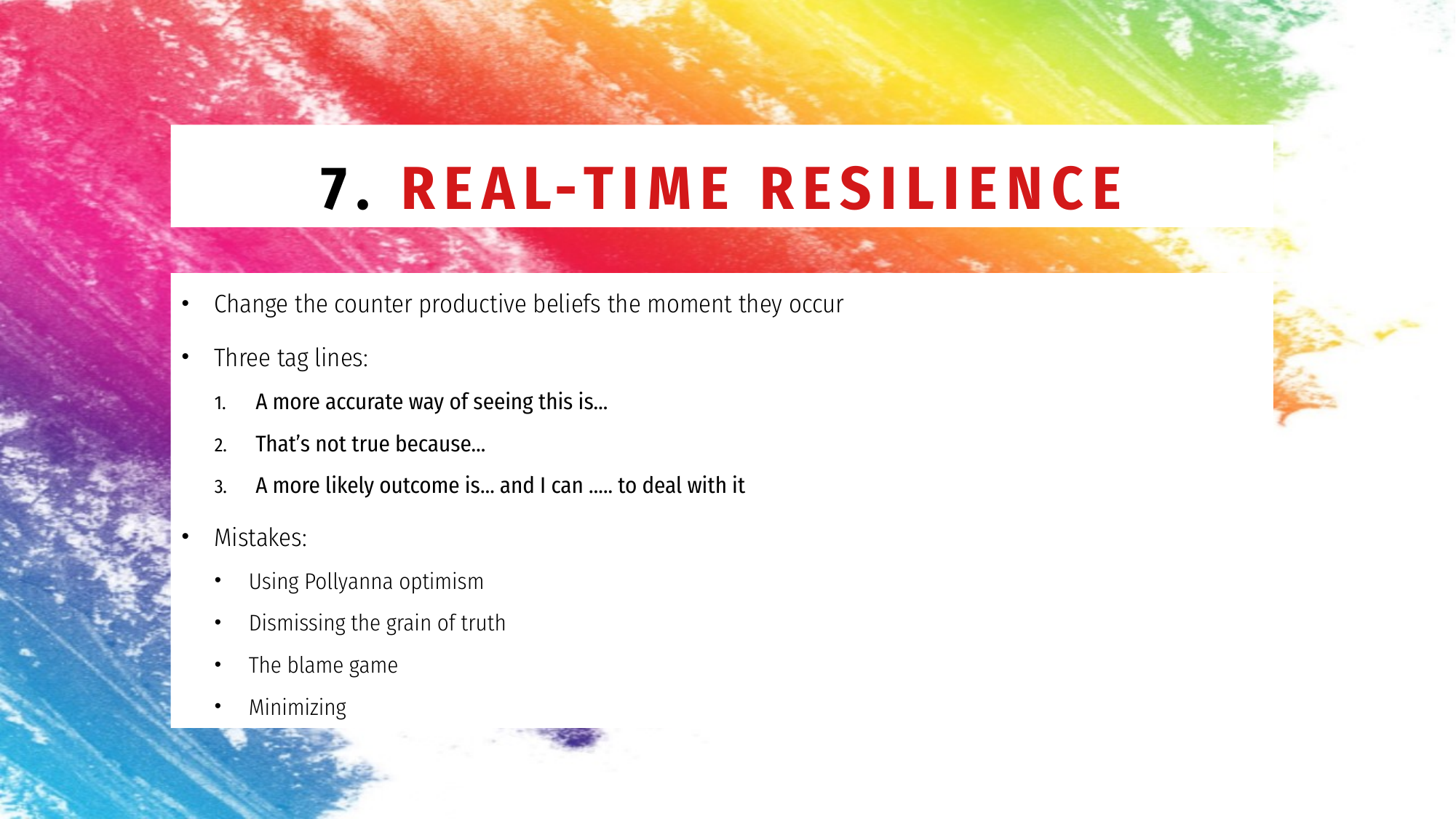

# 7. Real-time resilience
Change the counter productive beliefs the moment they occur
Three tag lines:
A more accurate way of seeing this is…
That’s not true because…
A more likely outcome is… and I can ….. to deal with it
Mistakes:
Using Pollyanna optimism
Dismissing the grain of truth
The blame game
Minimizing